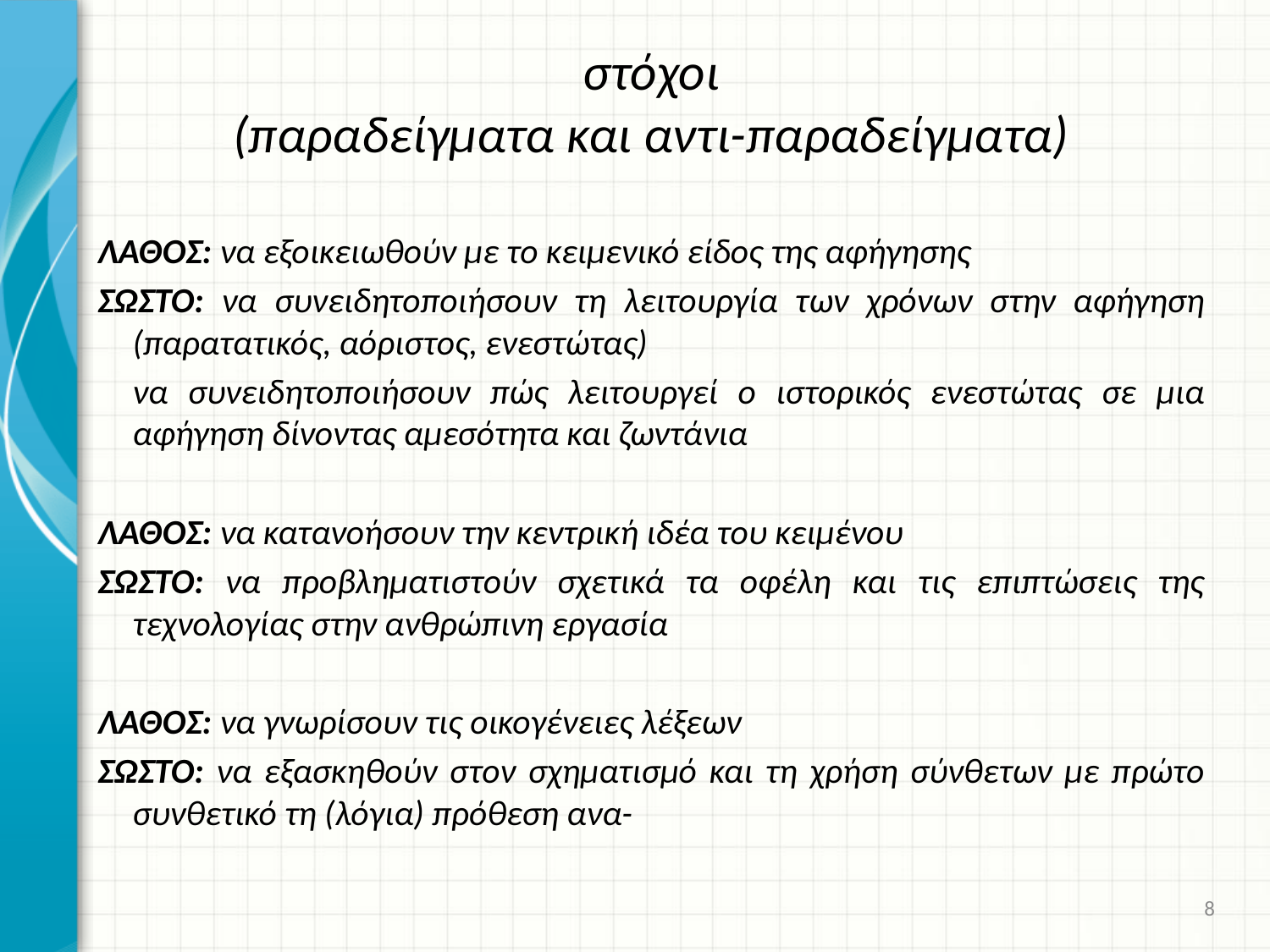

# στόχοι (παραδείγματα και αντι-παραδείγματα)
ΛΑΘΟΣ: να εξοικειωθούν με το κειμενικό είδος της αφήγησης
ΣΩΣΤΟ: να συνειδητοποιήσουν τη λειτουργία των χρόνων στην αφήγηση (παρατατικός, αόριστος, ενεστώτας)
	να συνειδητοποιήσουν πώς λειτουργεί ο ιστορικός ενεστώτας σε μια αφήγηση δίνοντας αμεσότητα και ζωντάνια

ΛΑΘΟΣ: να κατανοήσουν την κεντρική ιδέα του κειμένου
ΣΩΣΤΟ: να προβληματιστούν σχετικά τα οφέλη και τις επιπτώσεις της τεχνολογίας στην ανθρώπινη εργασία

ΛΑΘΟΣ: να γνωρίσουν τις οικογένειες λέξεων
ΣΩΣΤΟ: να εξασκηθούν στον σχηματισμό και τη χρήση σύνθετων με πρώτο συνθετικό τη (λόγια) πρόθεση ανα-

8